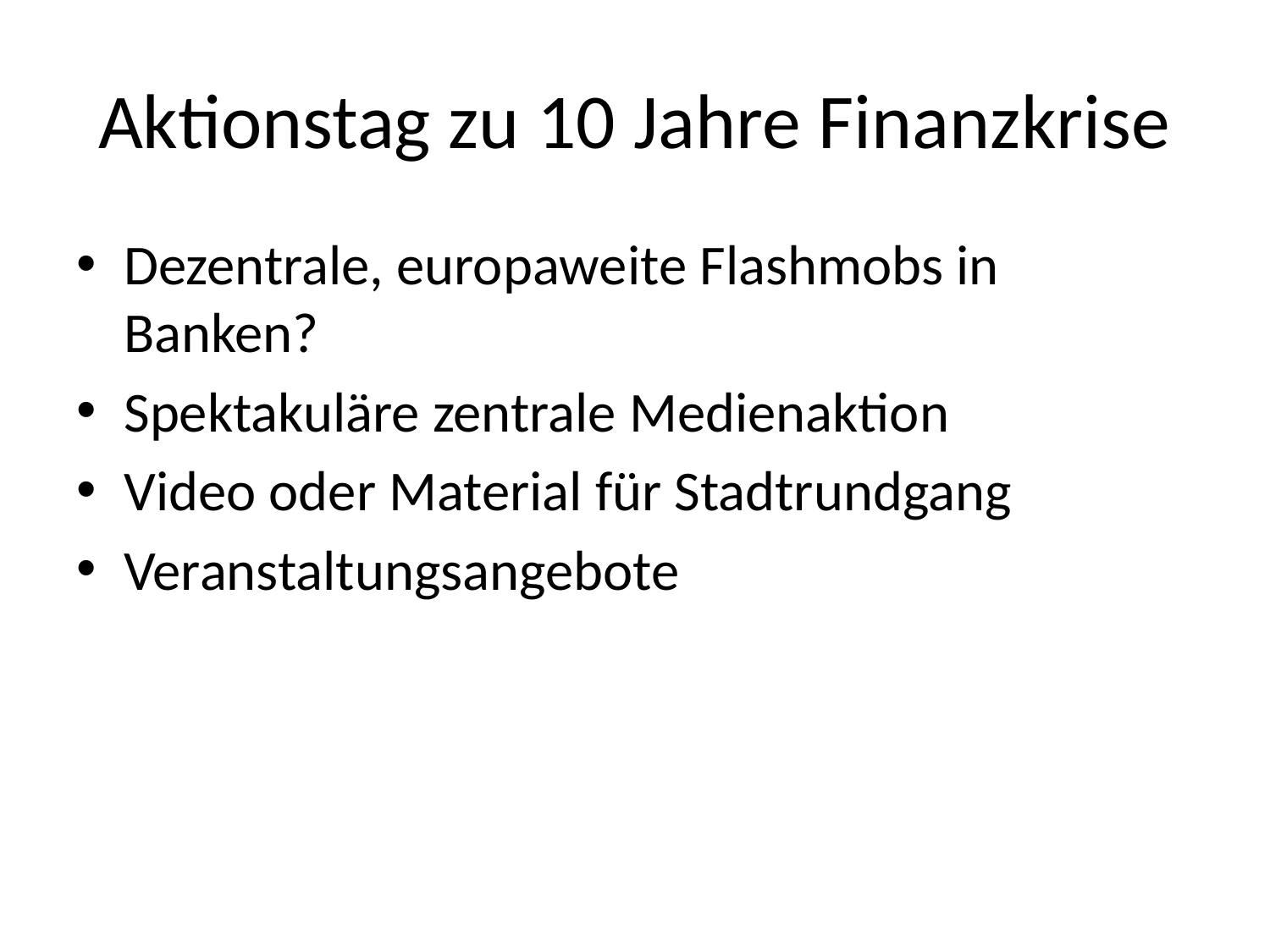

# Aktionstag zu 10 Jahre Finanzkrise
Dezentrale, europaweite Flashmobs in Banken?
Spektakuläre zentrale Medienaktion
Video oder Material für Stadtrundgang
Veranstaltungsangebote